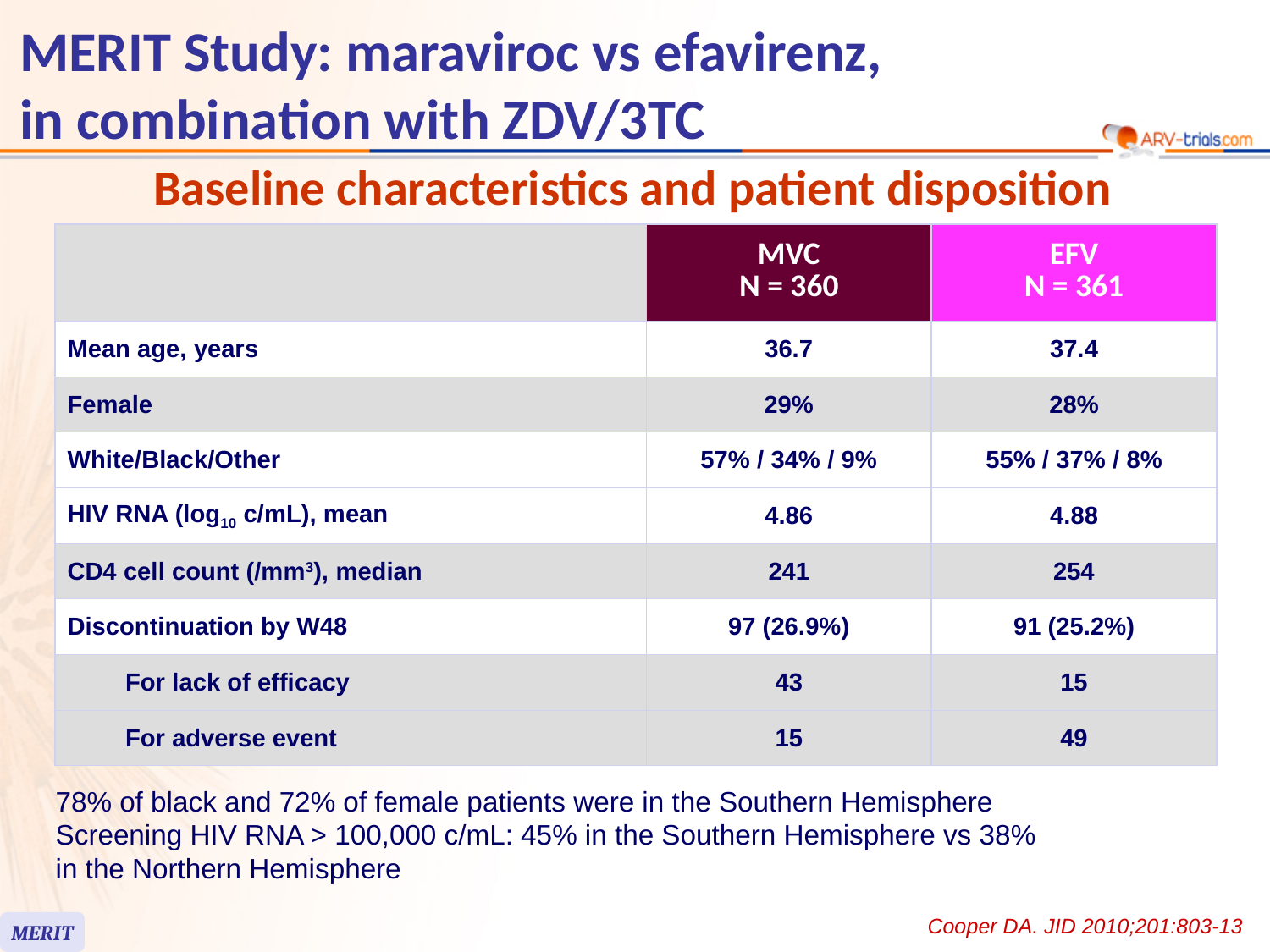

# MERIT Study: maraviroc vs efavirenz, in combination with ZDV/3TC
Baseline characteristics and patient disposition
|  |  | MVC N = 360 | EFV N = 361 |
| --- | --- | --- | --- |
| Mean age, years |  | 36.7 | 37.4 |
| Female |  | 29% | 28% |
| White/Black/Other |  | 57% / 34% / 9% | 55% / 37% / 8% |
| HIV RNA (log10 c/mL), mean |  | 4.86 | 4.88 |
| CD4 cell count (/mm3), median |  | 241 | 254 |
| Discontinuation by W48 |  | 97 (26.9%) | 91 (25.2%) |
|  | For lack of efficacy | 43 | 15 |
|  | For adverse event | 15 | 49 |
78% of black and 72% of female patients were in the Southern Hemisphere
Screening HIV RNA > 100,000 c/mL: 45% in the Southern Hemisphere vs 38%
in the Northern Hemisphere
Cooper DA. JID 2010;201:803-13
MERIT